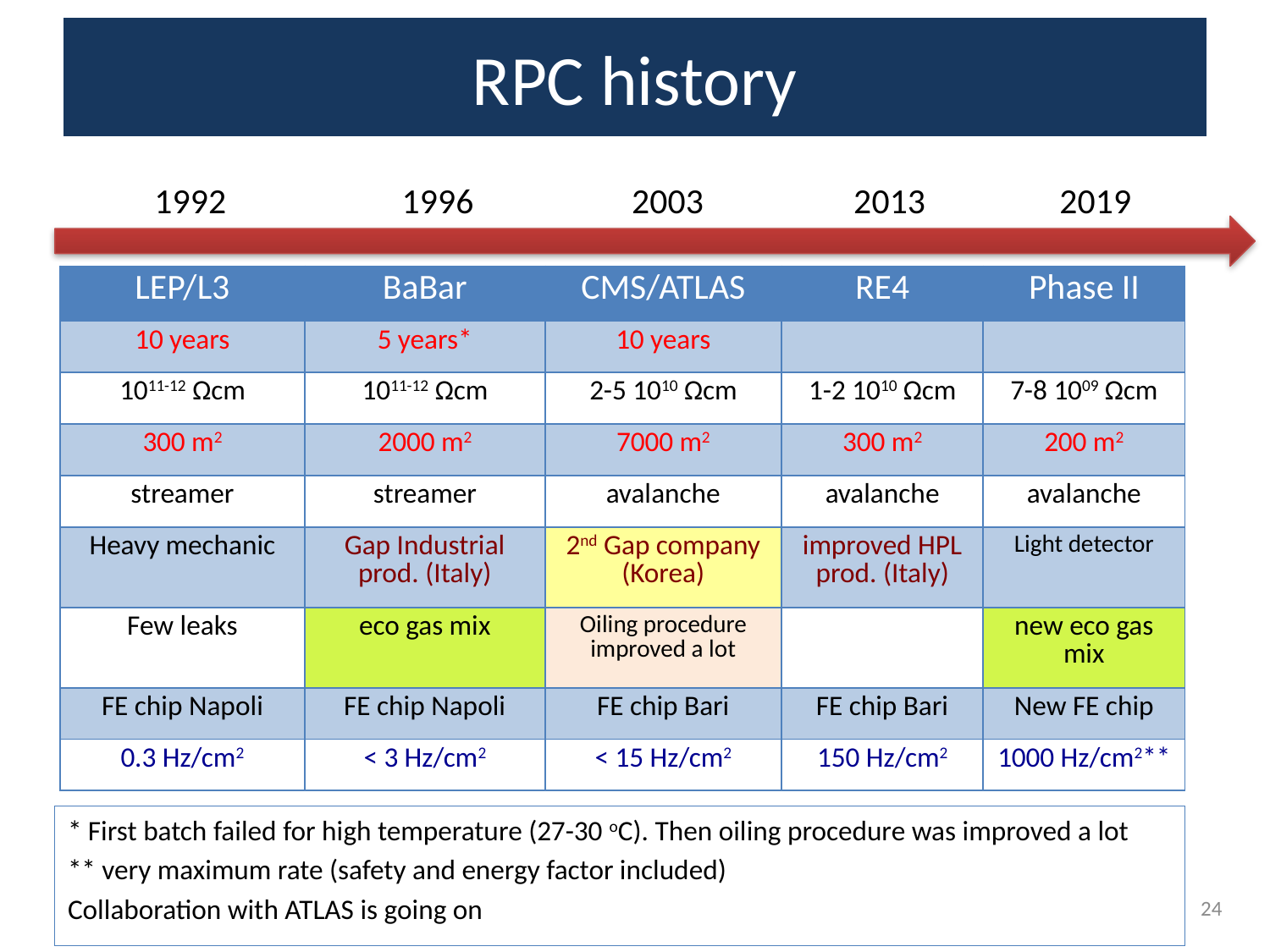

# RPC history
1992	               1996	            2003	        2013	  2019

| LEP/L3 | BaBar | CMS/ATLAS | RE4 | Phase II |
| --- | --- | --- | --- | --- |
| 10 years | 5 years\* | 10 years |  |  |
| 1011-12 Ωcm | 1011-12 Ωcm | 2-5 1010 Ωcm | 1-2 1010 Ωcm | 7-8 1009 Ωcm |
| 300 m2 | 2000 m2 | 7000 m2 | 300 m2 | 200 m2 |
| streamer | streamer | avalanche | avalanche | avalanche |
| Heavy mechanic | Gap Industrial prod. (Italy) | 2nd Gap company (Korea) | improved HPL prod. (Italy) | Light detector |
| Few leaks | eco gas mix | Oiling procedure improved a lot |  | new eco gas mix |
| FE chip Napoli | FE chip Napoli | FE chip Bari | FE chip Bari | New FE chip |
| 0.3 Hz/cm2 | < 3 Hz/cm2 | < 15 Hz/cm2 | 150 Hz/cm2 | 1000 Hz/cm2\*\* |
* First batch failed for high temperature (27-30 oC). Then oiling procedure was improved a lot
** very maximum rate (safety and energy factor included)
Collaboration with ATLAS is going on
P. Paolucci (CMS group of Napoli) - Jan 2015
24